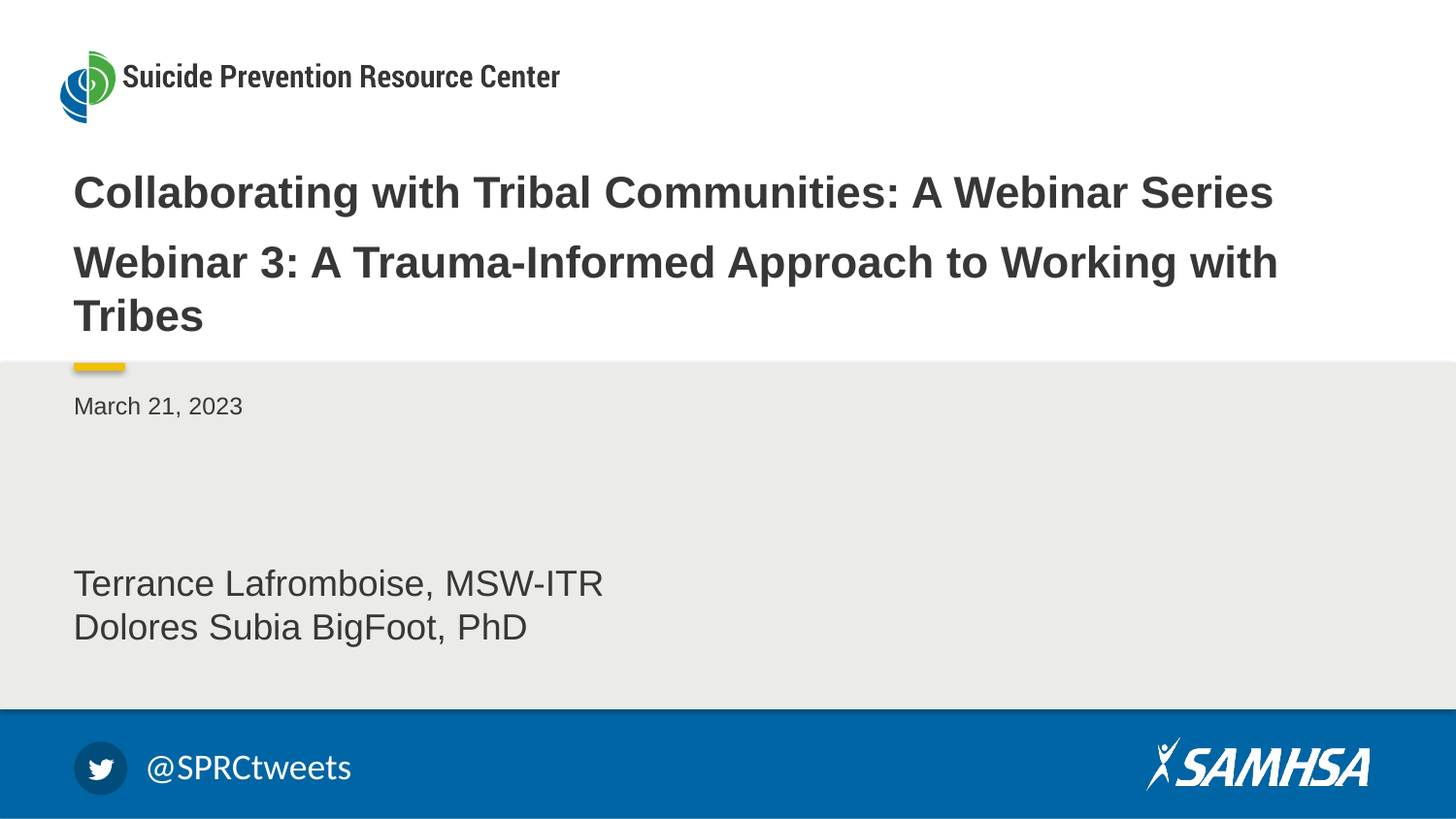

Collaborating with Tribal Communities: A Webinar Series
Webinar 3: A Trauma-Informed Approach to Working with Tribes
March 21, 2023
Terrance Lafromboise, MSW-ITR
Dolores Subia BigFoot, PhD